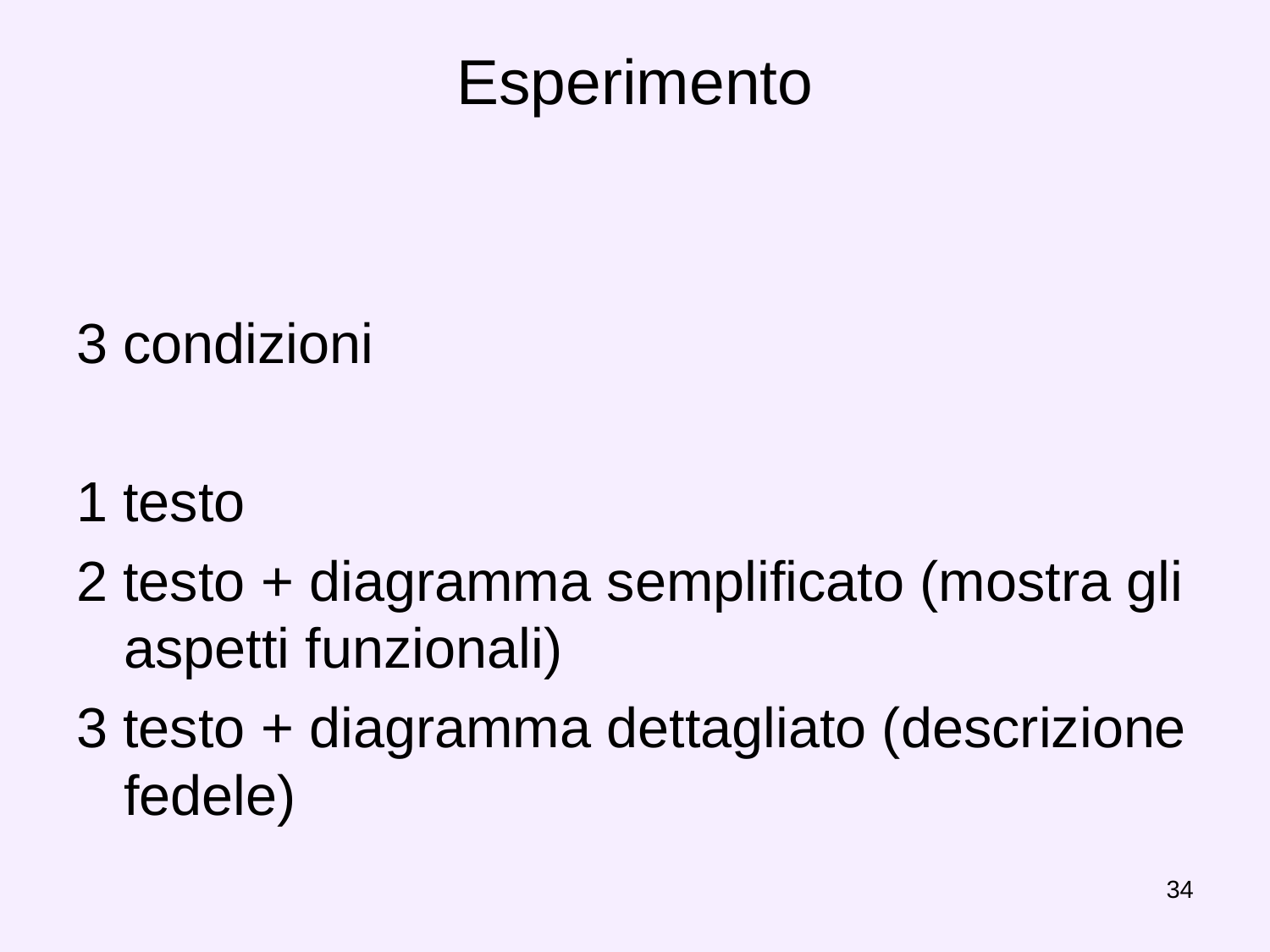

# Esperimento

3 condizioni

1 testo
2 testo + diagramma semplificato (mostra gli aspetti funzionali)
3 testo + diagramma dettagliato (descrizione fedele)

34